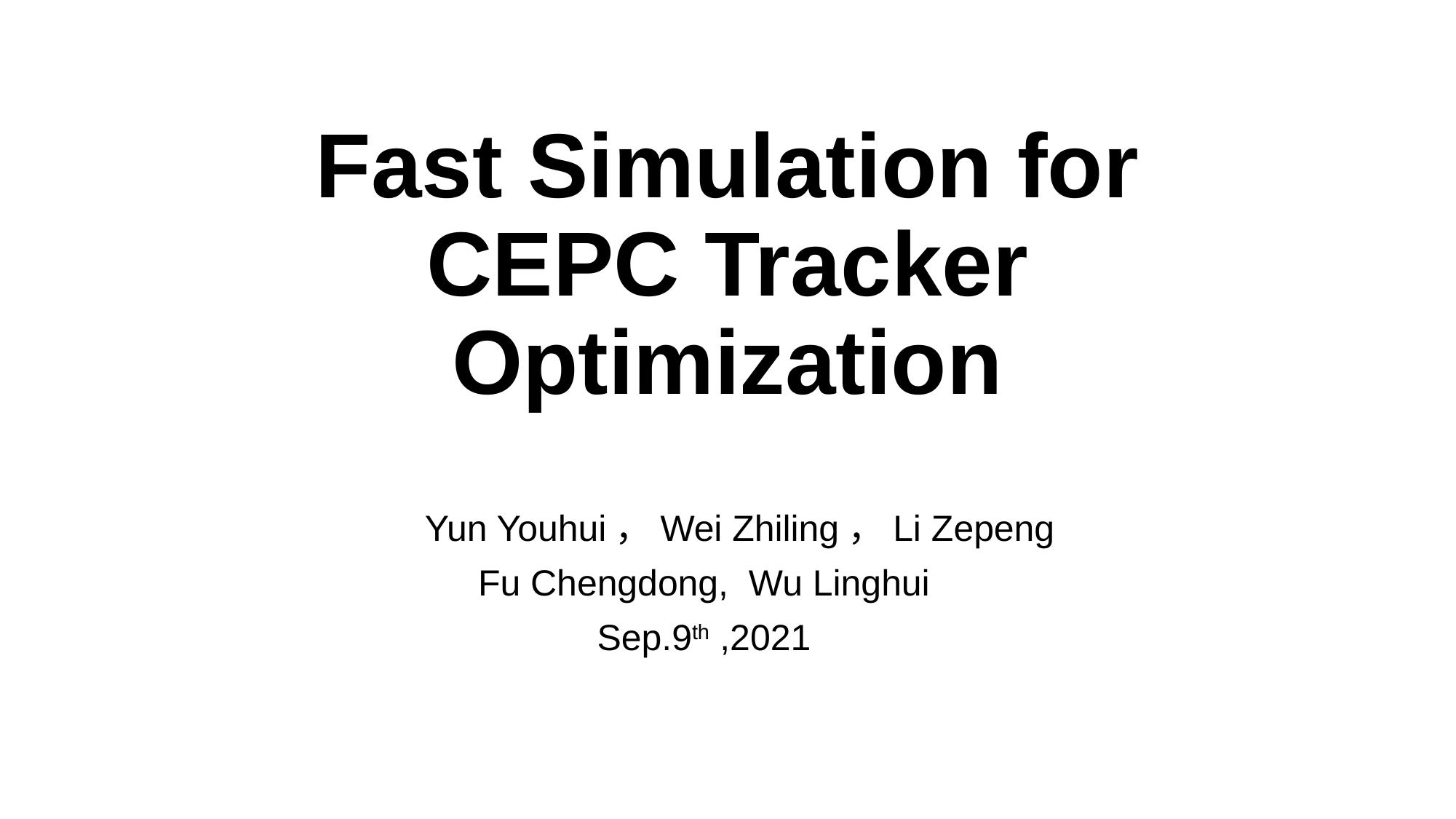

# Fast Simulation for CEPC Tracker Optimization
       Yun Youhui，Wei Zhiling，Li Zepeng
Fu Chengdong,  Wu Linghui
Sep.9th ,2021